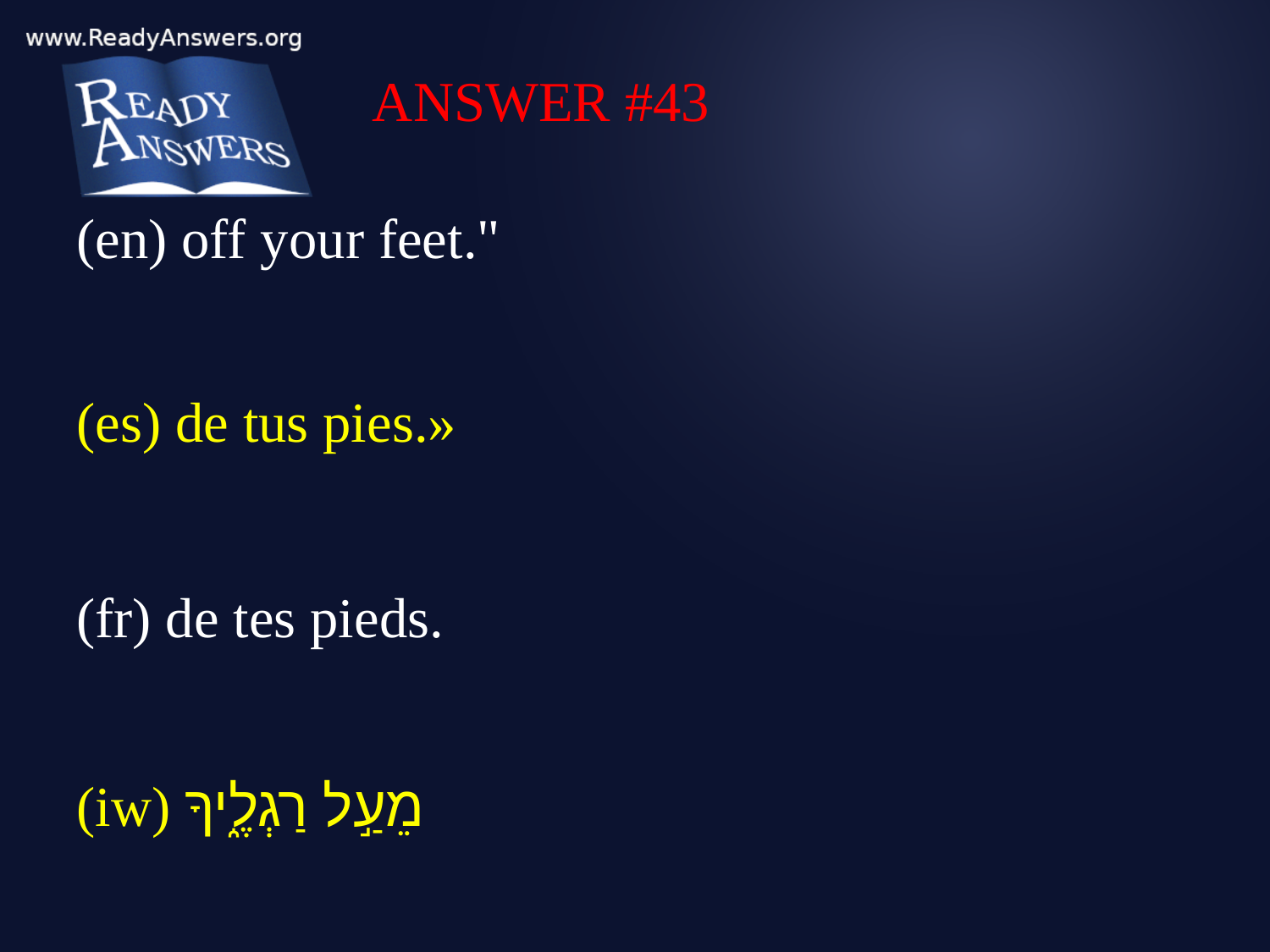

ANSWER #43
(en) off your feet."
(es) de tus pies.»
(fr) de tes pieds.
(iw) מֵעַ֣ל רַגְלֶ֑יךָ